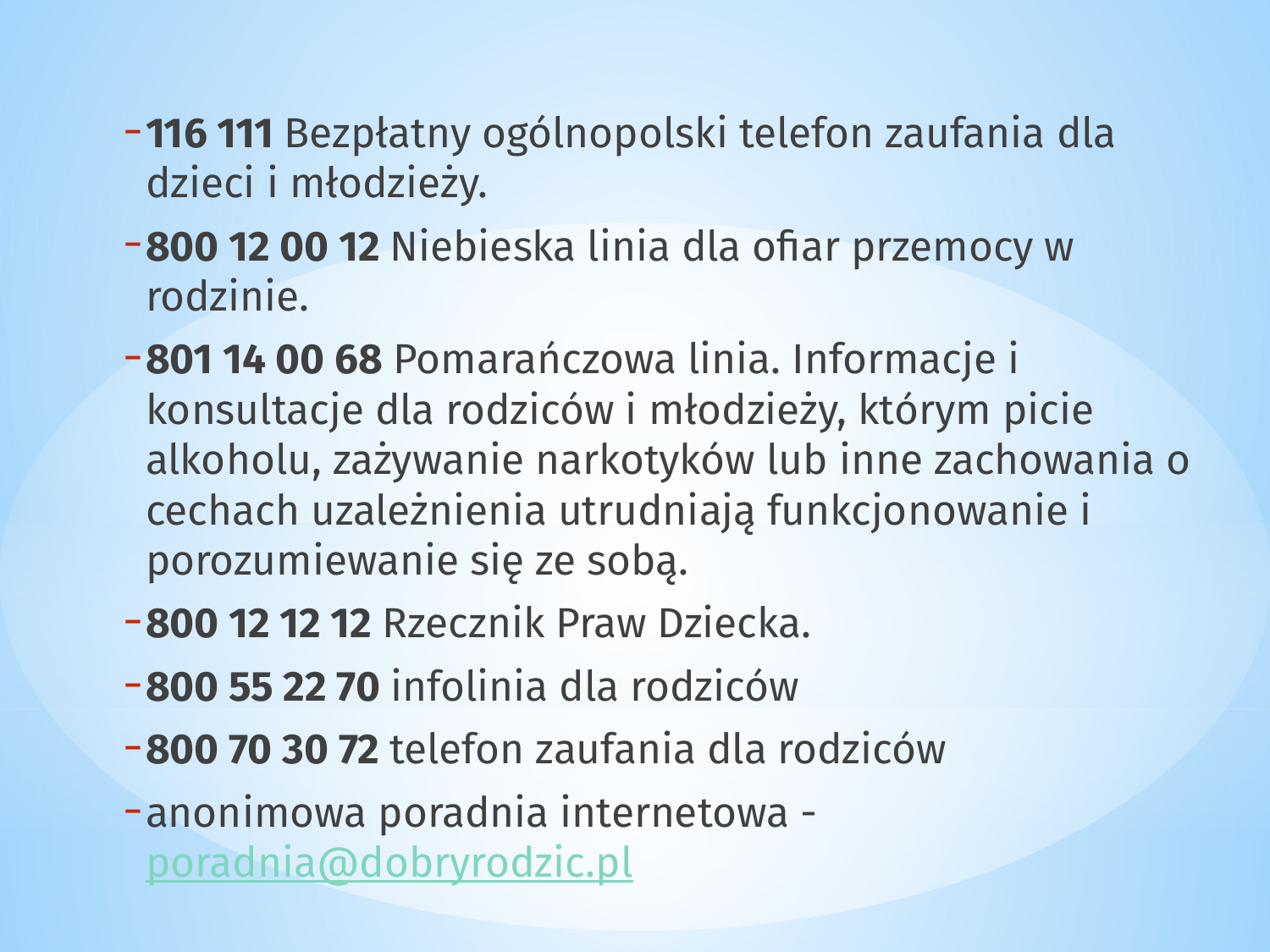

116 111 Bezpłatny ogólnopolski telefon zaufania dla dzieci i młodzieży.
800 12 00 12 Niebieska linia dla ofiar przemocy w rodzinie.
801 14 00 68 Pomarańczowa linia. Informacje i konsultacje dla rodziców i młodzieży, którym picie alkoholu, zażywanie narkotyków lub inne zachowania o cechach uzależnienia utrudniają funkcjonowanie i porozumiewanie się ze sobą.
800 12 12 12 Rzecznik Praw Dziecka.
800 55 22 70 infolinia dla rodziców
800 70 30 72 telefon zaufania dla rodziców
anonimowa poradnia internetowa - poradnia@dobryrodzic.pl

#